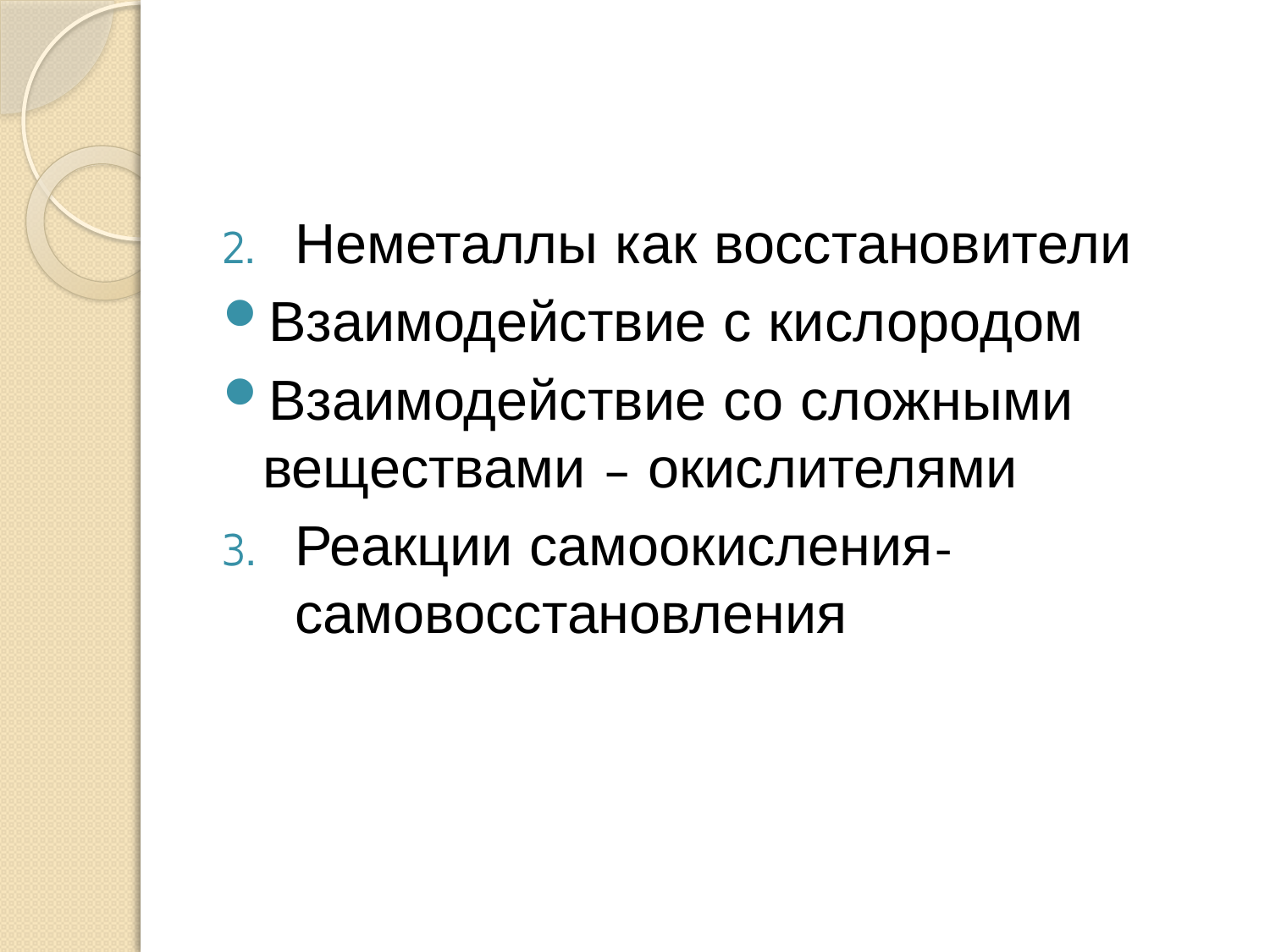

#
Неметаллы как восстановители
Взаимодействие с кислородом
Взаимодействие со сложными веществами – окислителями
Реакции самоокисления-самовосстановления